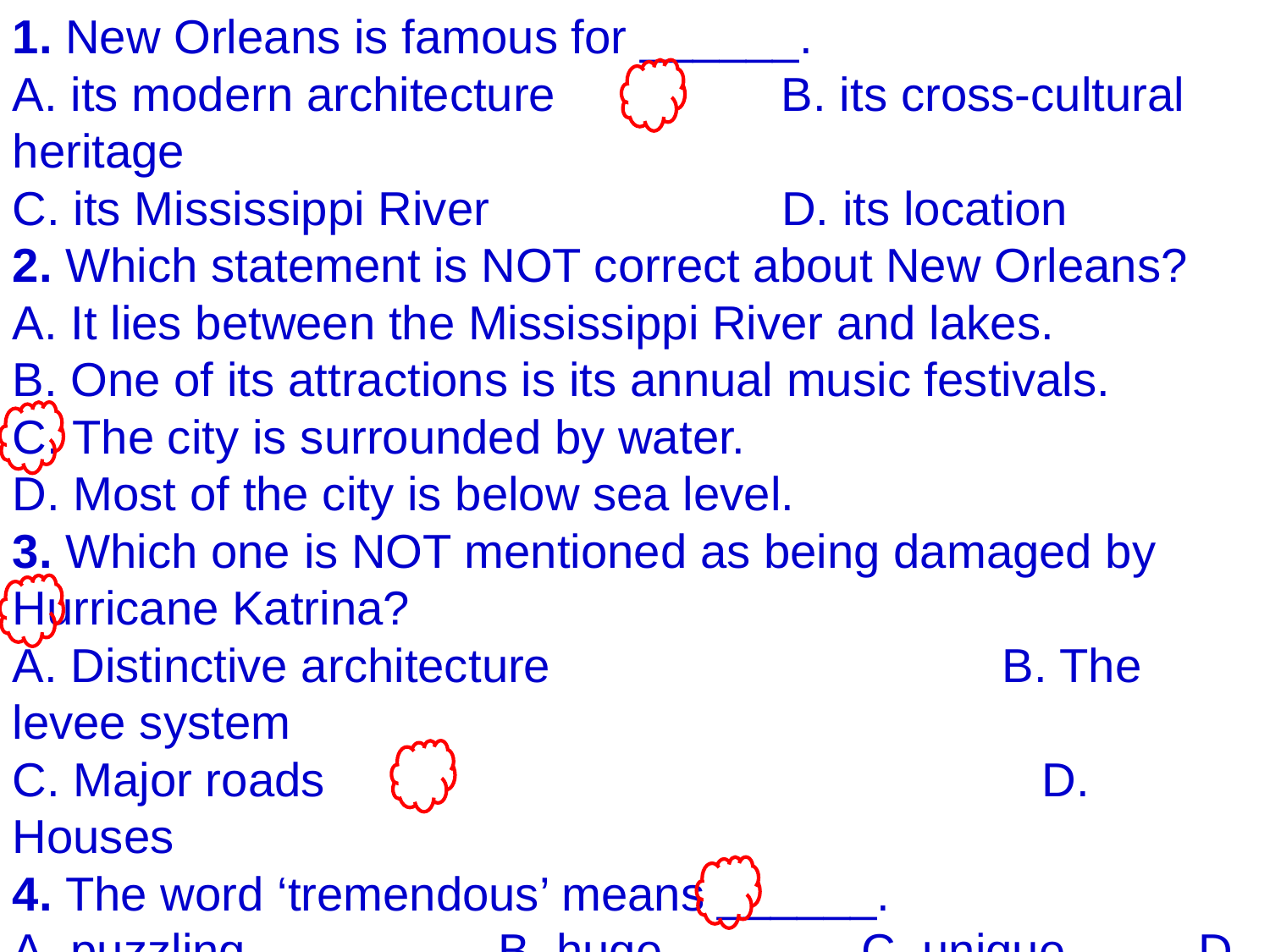

1. New Orleans is famous for ______.
A. its modern architecture                 B. its cross-cultural heritage
C. its Mississippi River                      D. its location
2. Which statement is NOT correct about New Orleans?
A. It lies between the Mississippi River and lakes.
B. One of its attractions is its annual music festivals.
C. The city is surrounded by water.
D. Most of the city is below sea level.
3. Which one is NOT mentioned as being damaged by Hurricane Katrina?
A. Distinctive architecture                                  B. The levee system
C. Major roads                                                      D. Houses
4. The word ‘tremendous’ means ______.
A. puzzling                   B. huge               C. unique          D. legendary
5. The word ‘permanently’ is similar to ______.
A. temporarily               B. partially           C. forever         D. rarely